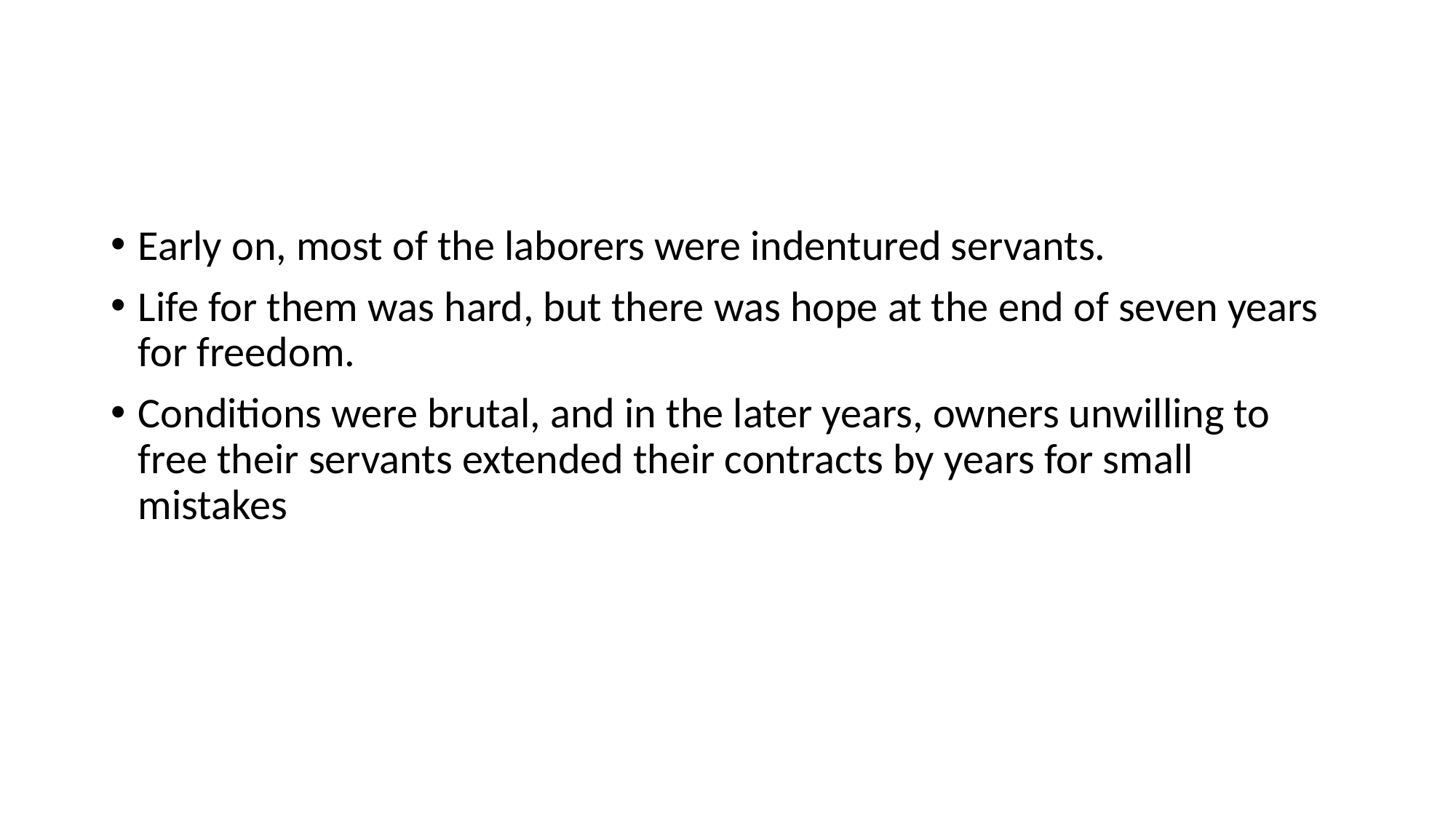

#
Early on, most of the laborers were indentured servants.
Life for them was hard, but there was hope at the end of seven years for freedom.
Conditions were brutal, and in the later years, owners unwilling to free their servants extended their contracts by years for small mistakes